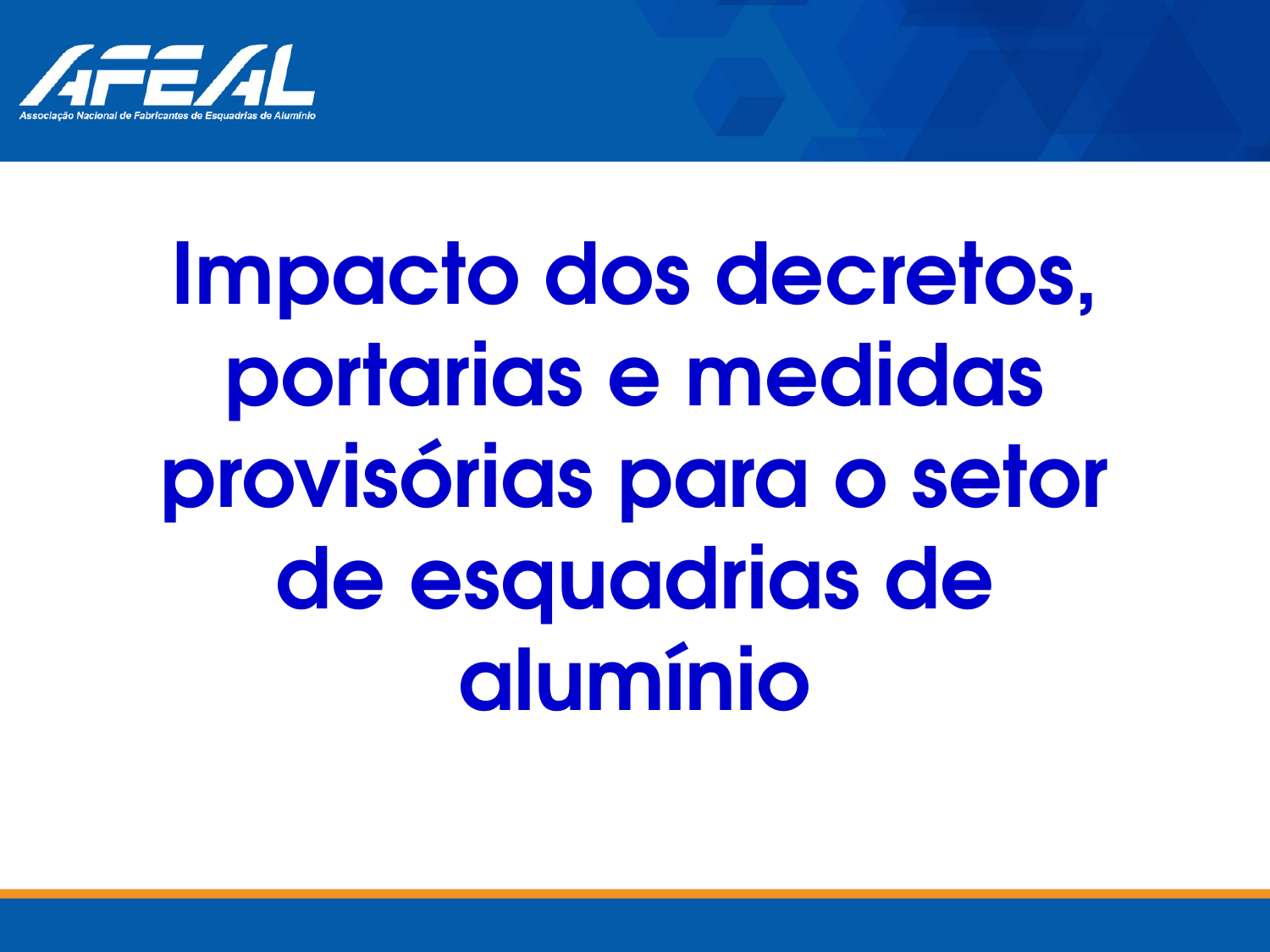

Impacto dos decretos, portarias e medidas provisórias para o setor de esquadrias de alumínio